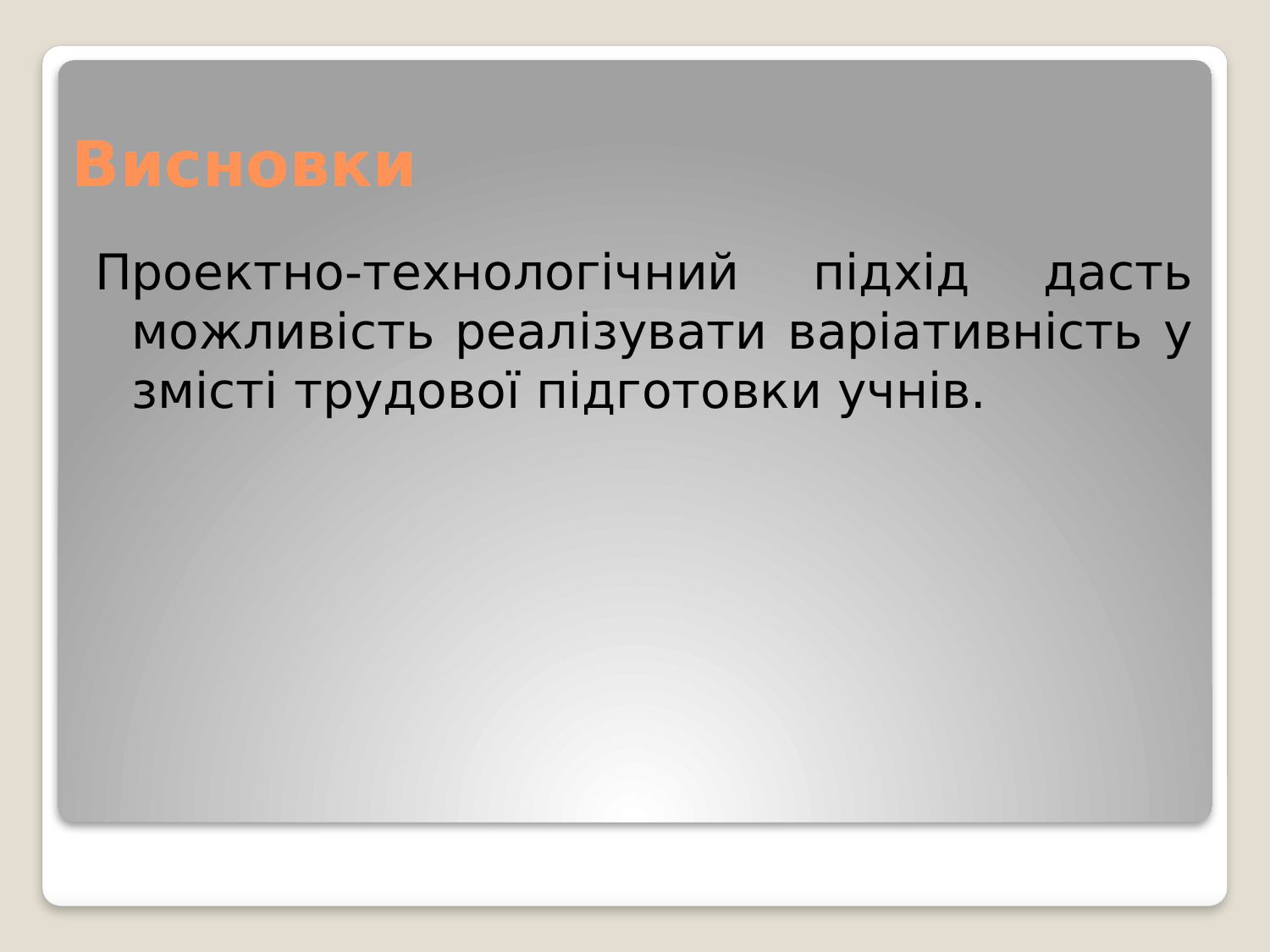

# Висновки
Проектно-технологічний підхід дасть можливість реалізувати варіативність у змісті трудової підготовки учнів.